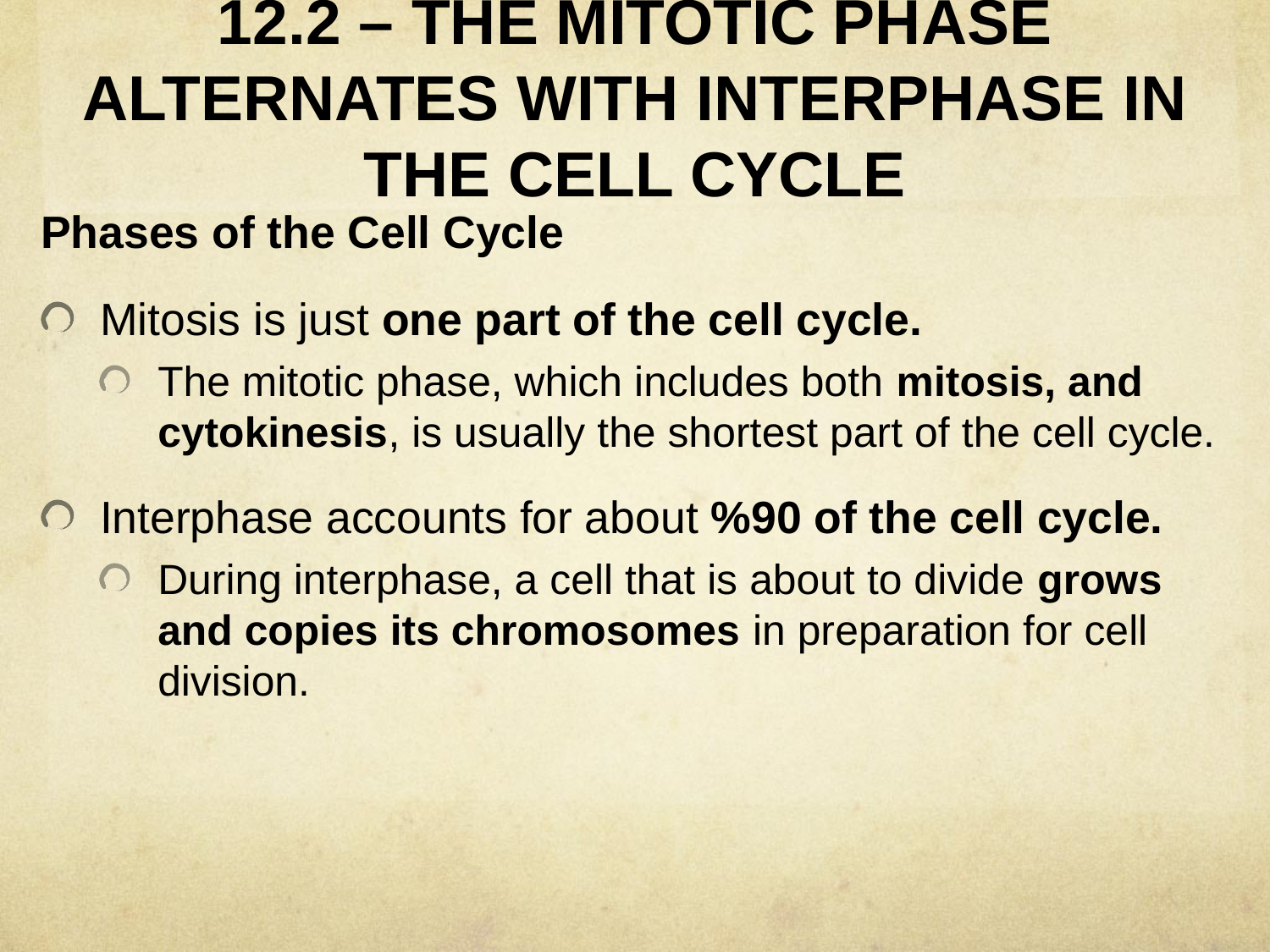

# 12.2 – THE MITOTIC PHASE ALTERNATES WITH INTERPHASE IN THE CELL CYCLE
Phases of the Cell Cycle
Mitosis is just one part of the cell cycle.
The mitotic phase, which includes both mitosis, and cytokinesis, is usually the shortest part of the cell cycle.
Interphase accounts for about %90 of the cell cycle.
During interphase, a cell that is about to divide grows and copies its chromosomes in preparation for cell division.